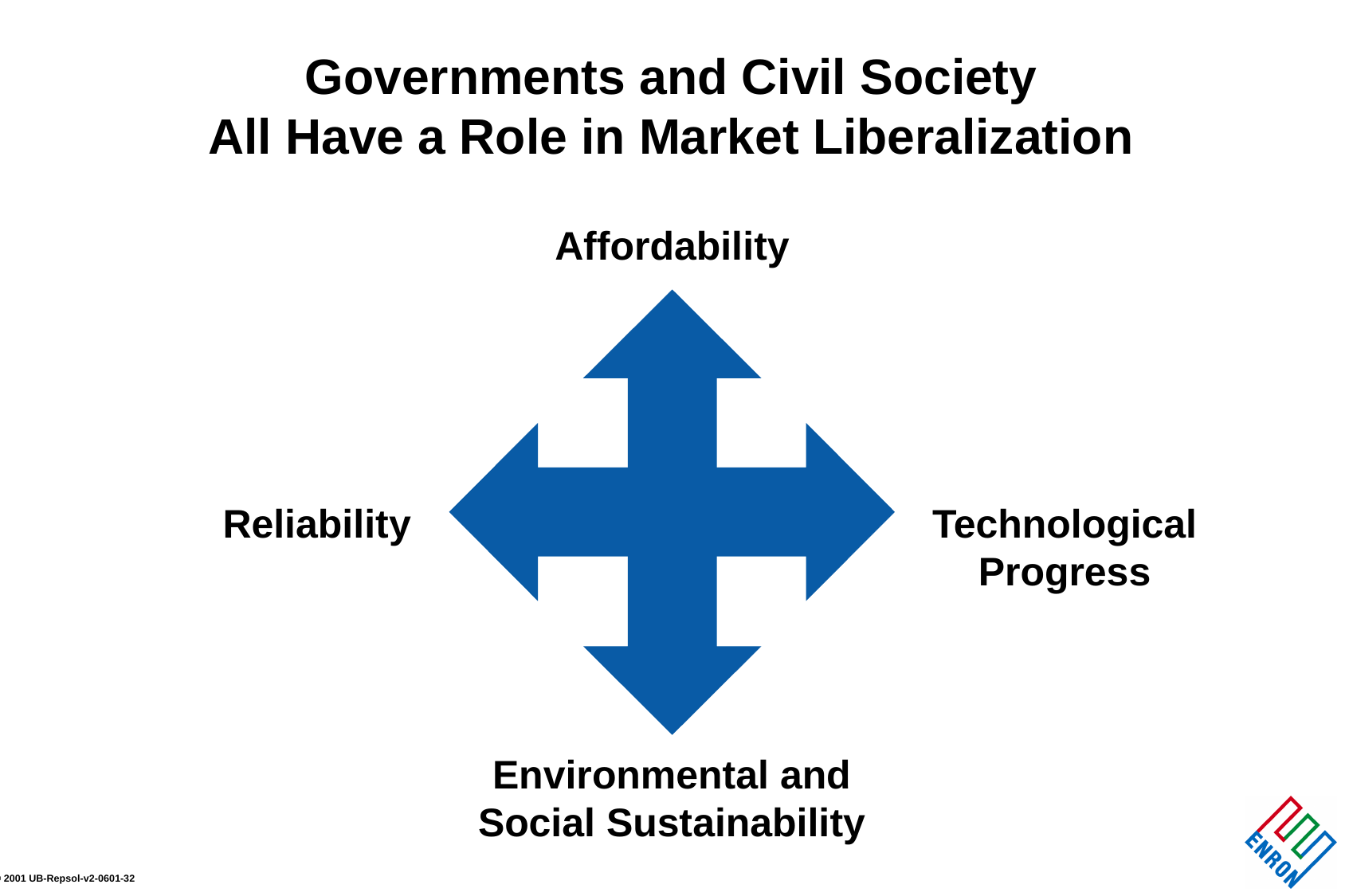

Governments and Civil Society
All Have a Role in Market Liberalization
Affordability

Reliability
Technological
Progress
Environmental and
Social Sustainability